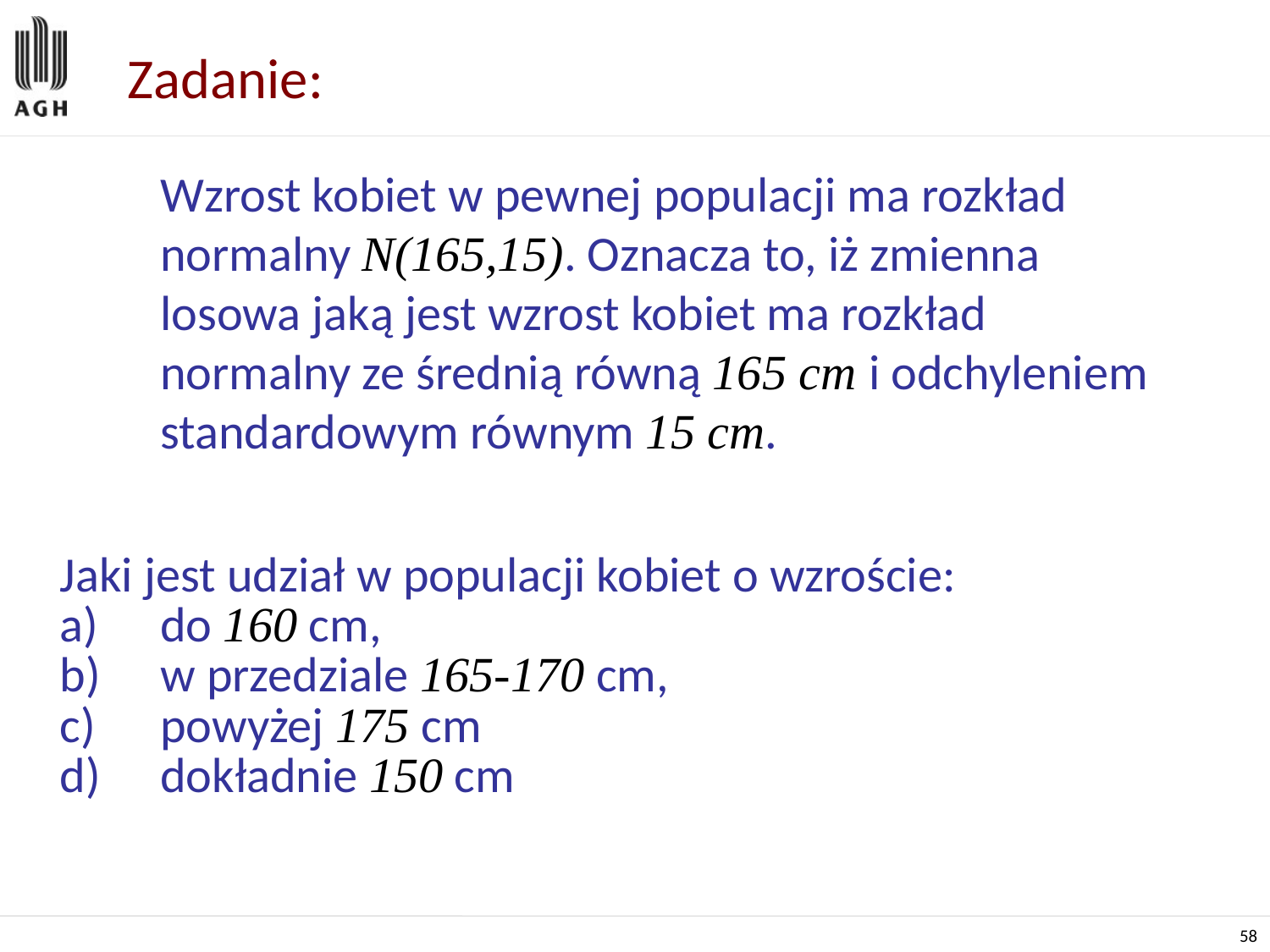

Zadanie:
	Wzrost kobiet w pewnej populacji ma rozkład normalny N(165,15). Oznacza to, iż zmienna losowa jaką jest wzrost kobiet ma rozkład normalny ze średnią równą 165 cm i odchyleniem standardowym równym 15 cm.
Jaki jest udział w populacji kobiet o wzroście:
do 160 cm,
w przedziale 165-170 cm,
powyżej 175 cm
dokładnie 150 cm